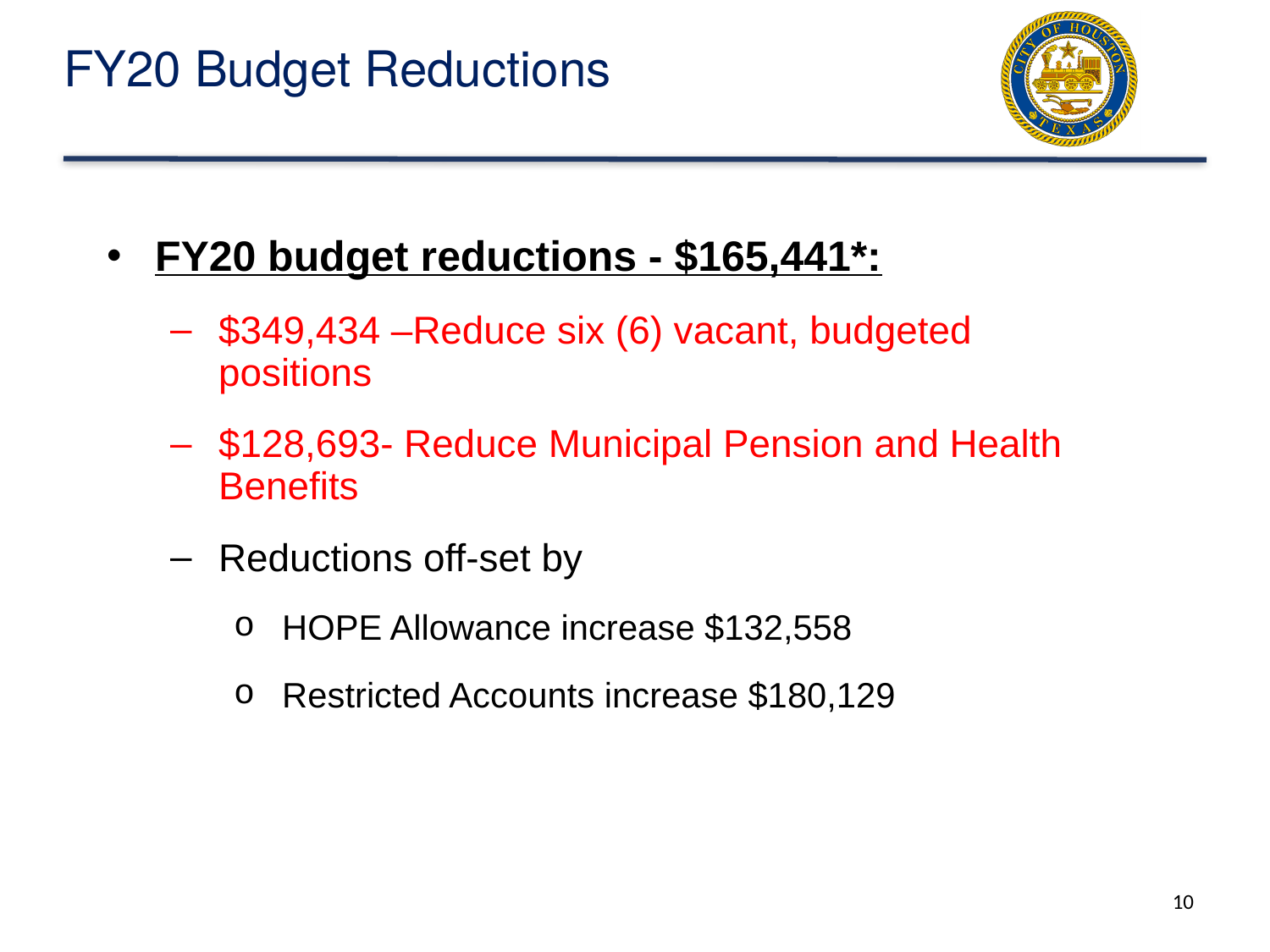

# FY20 Budget Reductions
FY20 budget reductions - $165,441*:
$349,434 –Reduce six (6) vacant, budgeted positions
$128,693- Reduce Municipal Pension and Health Benefits
Reductions off-set by
HOPE Allowance increase $132,558
Restricted Accounts increase $180,129
10